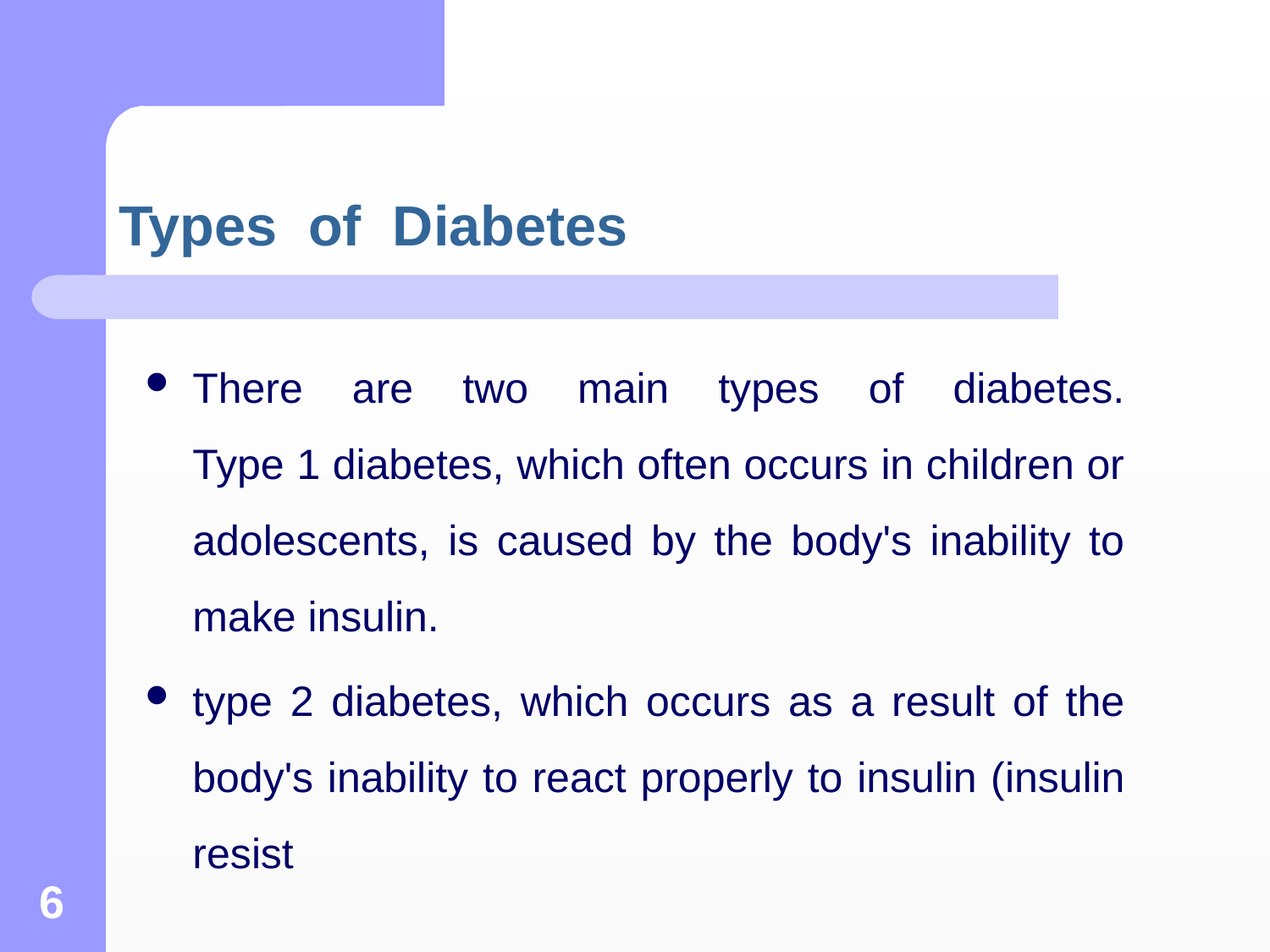

# Types  of  Diabetes
There are two main types of diabetes.
Type 1 diabetes, which often occurs in children or adolescents, is caused by the body's inability to make insulin.
type 2 diabetes, which occurs as a result of the body's inability to react properly to insulin (insulin resist

6